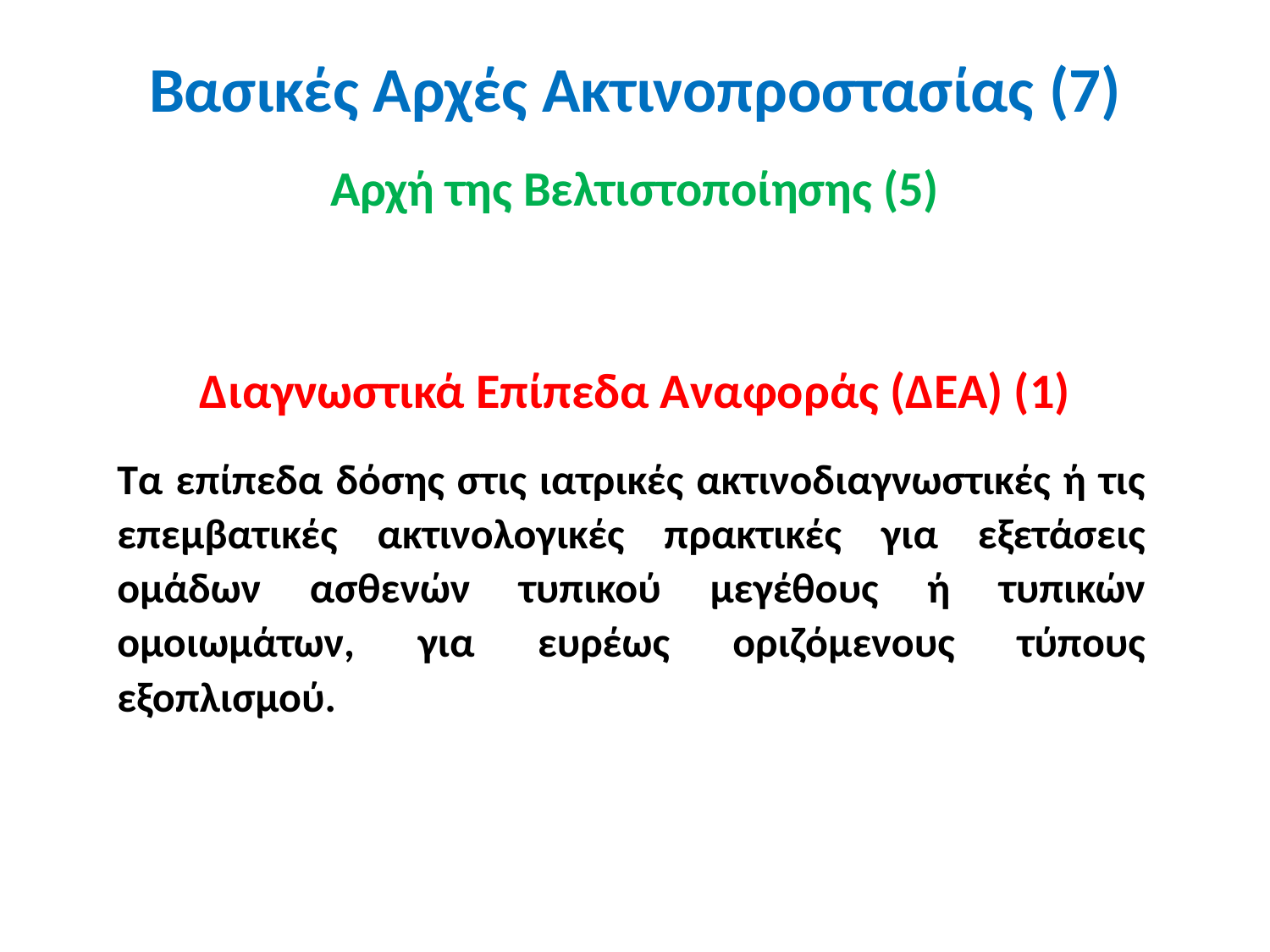

Βασικές Αρχές Ακτινοπροστασίας (7)
Αρχή της Βελτιστοποίησης (5)
Διαγνωστικά Επίπεδα Αναφοράς (ΔΕΑ) (1)
Τα επίπεδα δόσης στις ιατρικές ακτινοδιαγνωστικές ή τις επεμβατικές ακτινολογικές πρακτικές για εξετάσεις ομάδων ασθενών τυπικού μεγέθους ή τυπικών ομοιωμάτων, για ευρέως οριζόμενους τύπους εξοπλισμού.